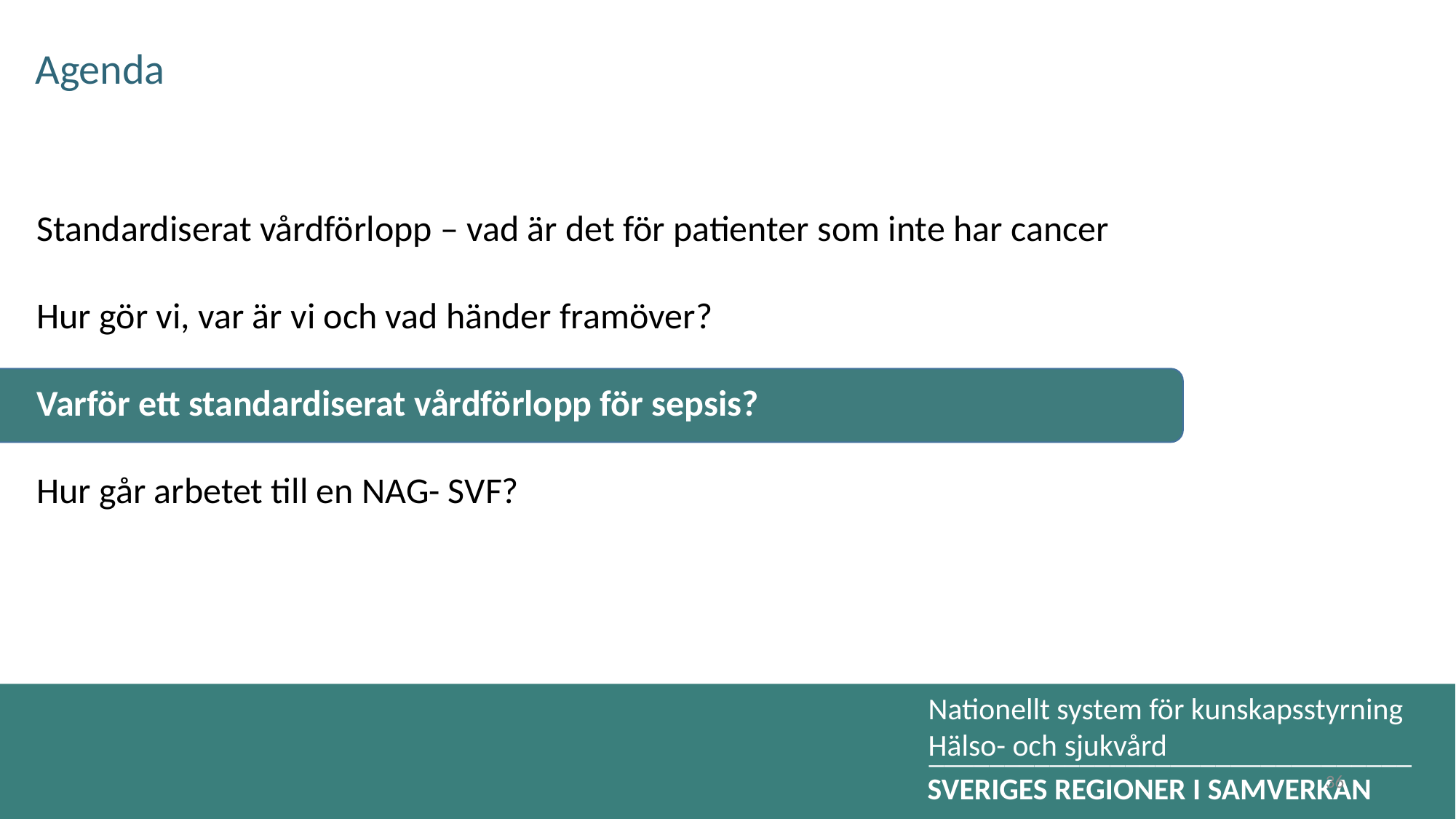

# Agenda
Standardiserat vårdförlopp – vad är det för patienter som inte har cancer?

Hur gör vi, var är vi och vad händer framöver?

Varför ett standardiserat vårdförlopp för sepsis?

Hur går arbetet till en NAG- SVF?

36